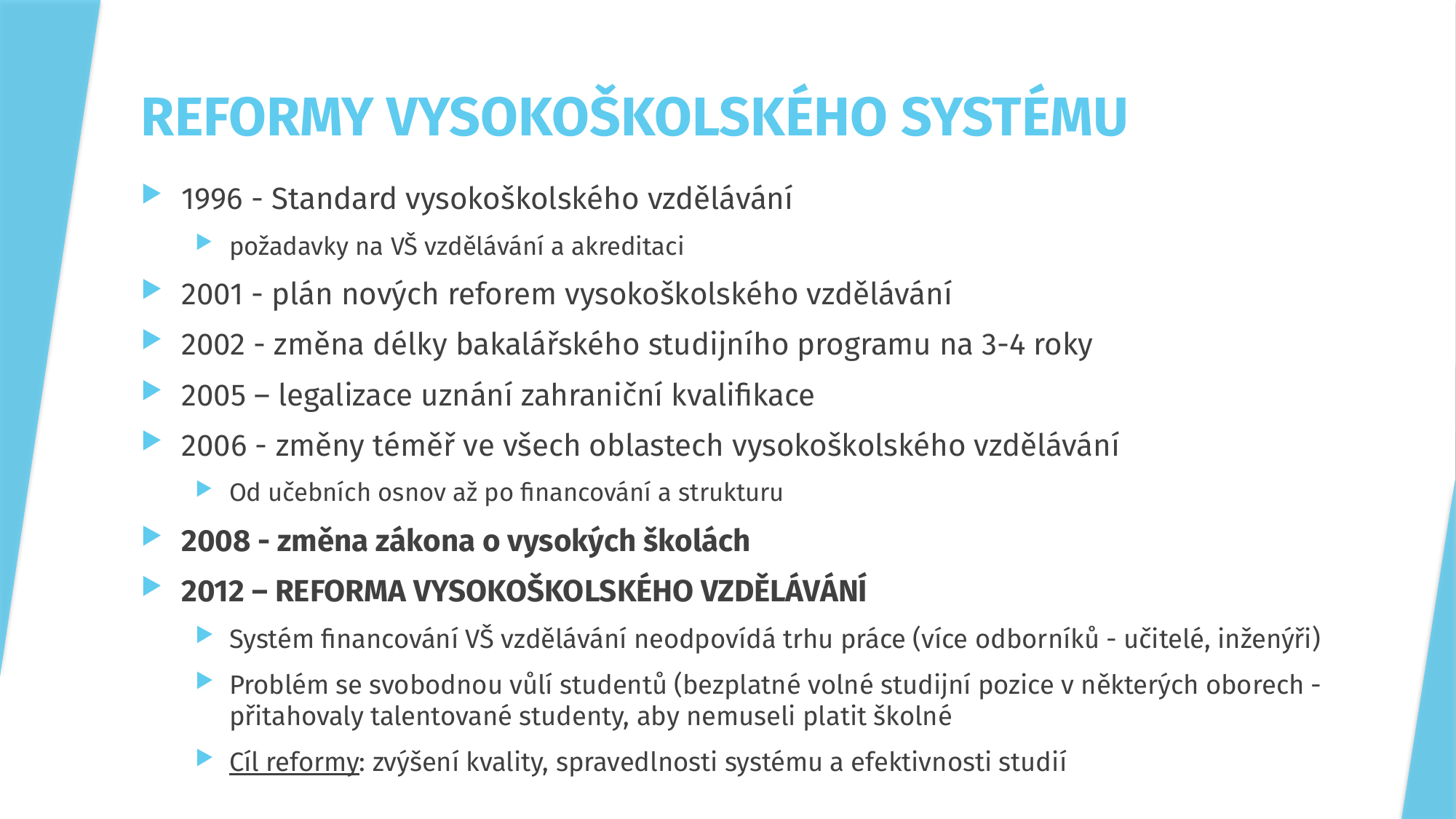

# REFORMY VYSOKOŠKOLSKÉHO SYSTÉMU
1996 - Standard vysokoškolského vzdělávání
požadavky na VŠ vzdělávání a akreditaci
2001 - plán nových reforem vysokoškolského vzdělávání
2002 - změna délky bakalářského studijního programu na 3-4 roky
2005 – legalizace uznání zahraniční kvalifikace
2006 - změny téměř ve všech oblastech vysokoškolského vzdělávání
Od učebních osnov až po financování a strukturu
2008 - změna zákona o vysokých školách
2012 – REFORMA VYSOKOŠKOLSKÉHO VZDĚLÁVÁNÍ
Systém financování VŠ vzdělávání neodpovídá trhu práce (více odborníků - učitelé, inženýři)
Problém se svobodnou vůlí studentů (bezplatné volné studijní pozice v některých oborech - přitahovaly talentované studenty, aby nemuseli platit školné
Cíl reformy: zvýšení kvality, spravedlnosti systému a efektivnosti studií